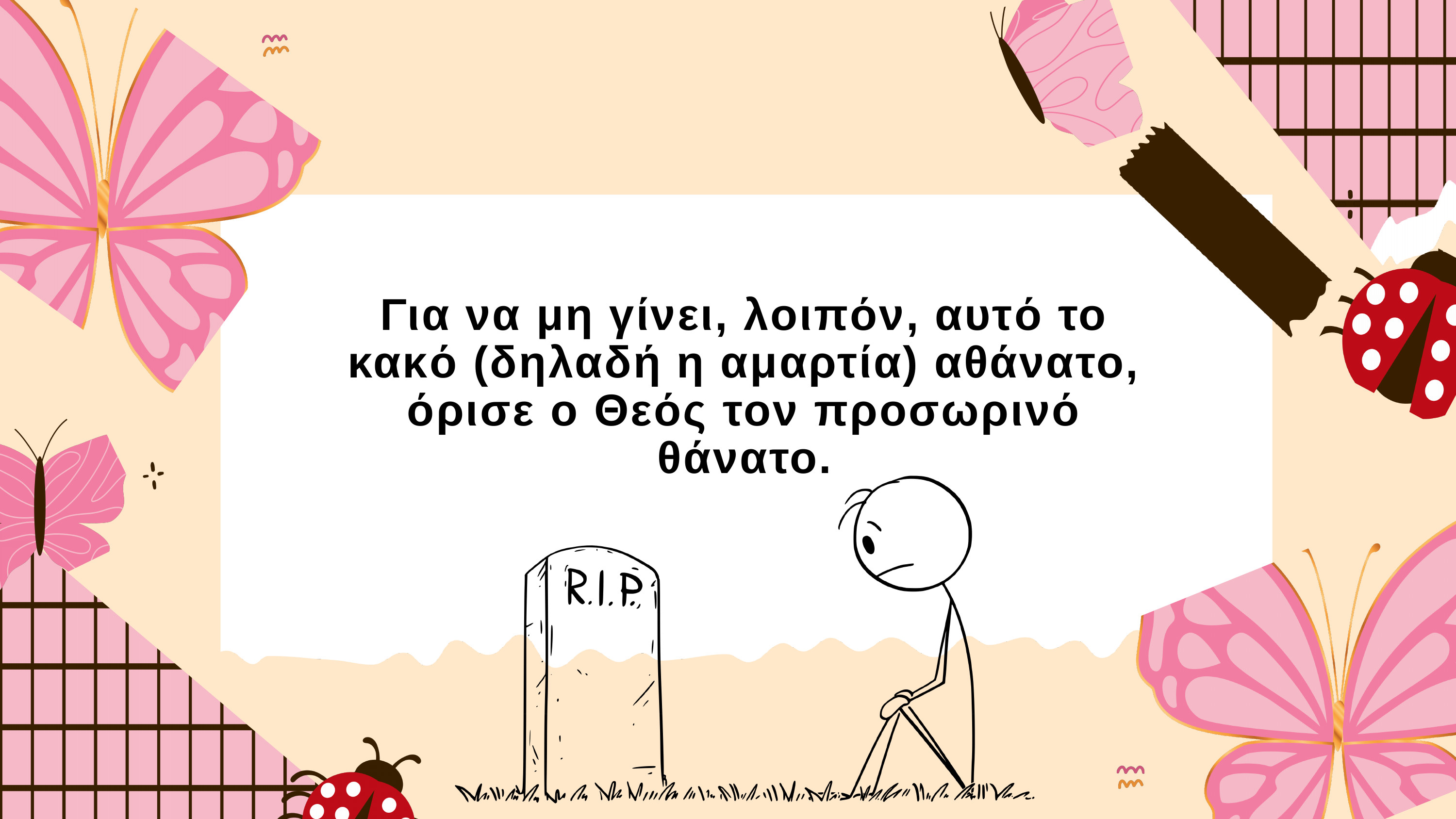

Για να μη γίνει, λοιπόν, αυτό το κακό (δηλαδή η αμαρτία) αθάνατο, όρισε ο Θεός τον προσωρινό θάνατο.